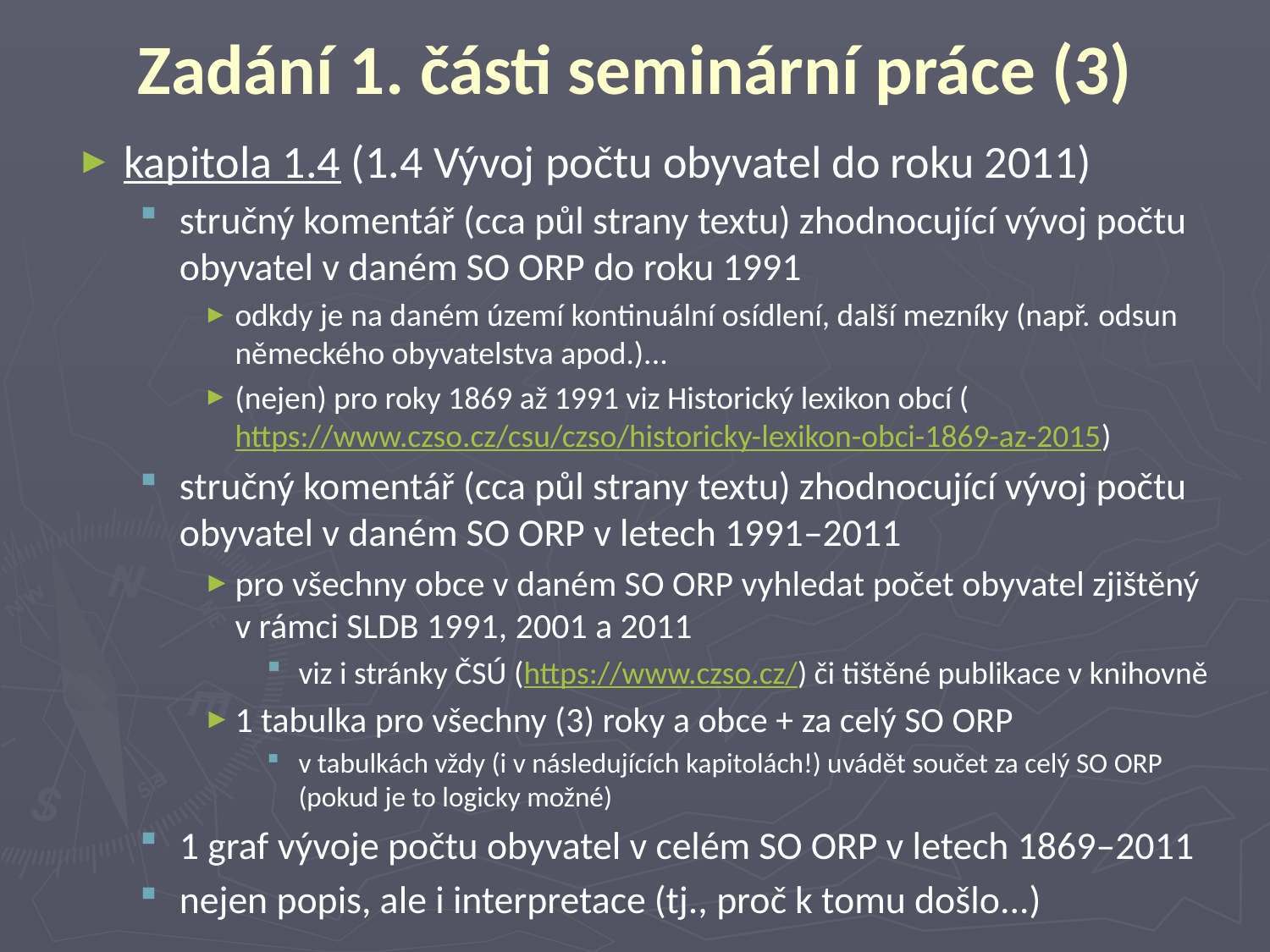

# Zadání 1. části seminární práce (3)
kapitola 1.4 (1.4 Vývoj počtu obyvatel do roku 2011)
stručný komentář (cca půl strany textu) zhodnocující vývoj počtu obyvatel v daném SO ORP do roku 1991
odkdy je na daném území kontinuální osídlení, další mezníky (např. odsun německého obyvatelstva apod.)...
(nejen) pro roky 1869 až 1991 viz Historický lexikon obcí (https://www.czso.cz/csu/czso/historicky-lexikon-obci-1869-az-2015)
stručný komentář (cca půl strany textu) zhodnocující vývoj počtu obyvatel v daném SO ORP v letech 1991–2011
pro všechny obce v daném SO ORP vyhledat počet obyvatel zjištěný v rámci SLDB 1991, 2001 a 2011
viz i stránky ČSÚ (https://www.czso.cz/) či tištěné publikace v knihovně
1 tabulka pro všechny (3) roky a obce + za celý SO ORP
v tabulkách vždy (i v následujících kapitolách!) uvádět součet za celý SO ORP (pokud je to logicky možné)
1 graf vývoje počtu obyvatel v celém SO ORP v letech 1869–2011
nejen popis, ale i interpretace (tj., proč k tomu došlo...)